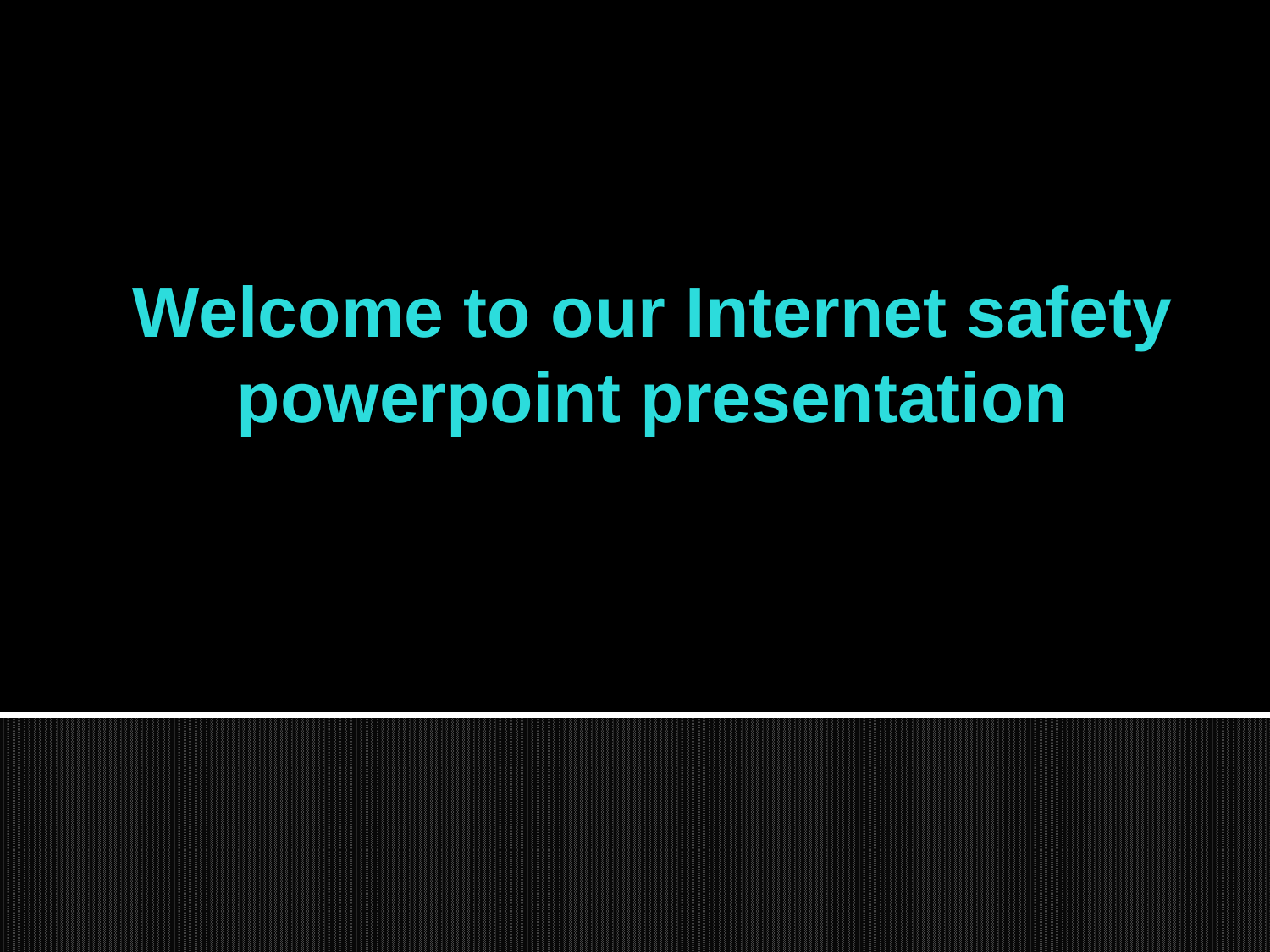

# Welcome to our Internet safety powerpoint presentation